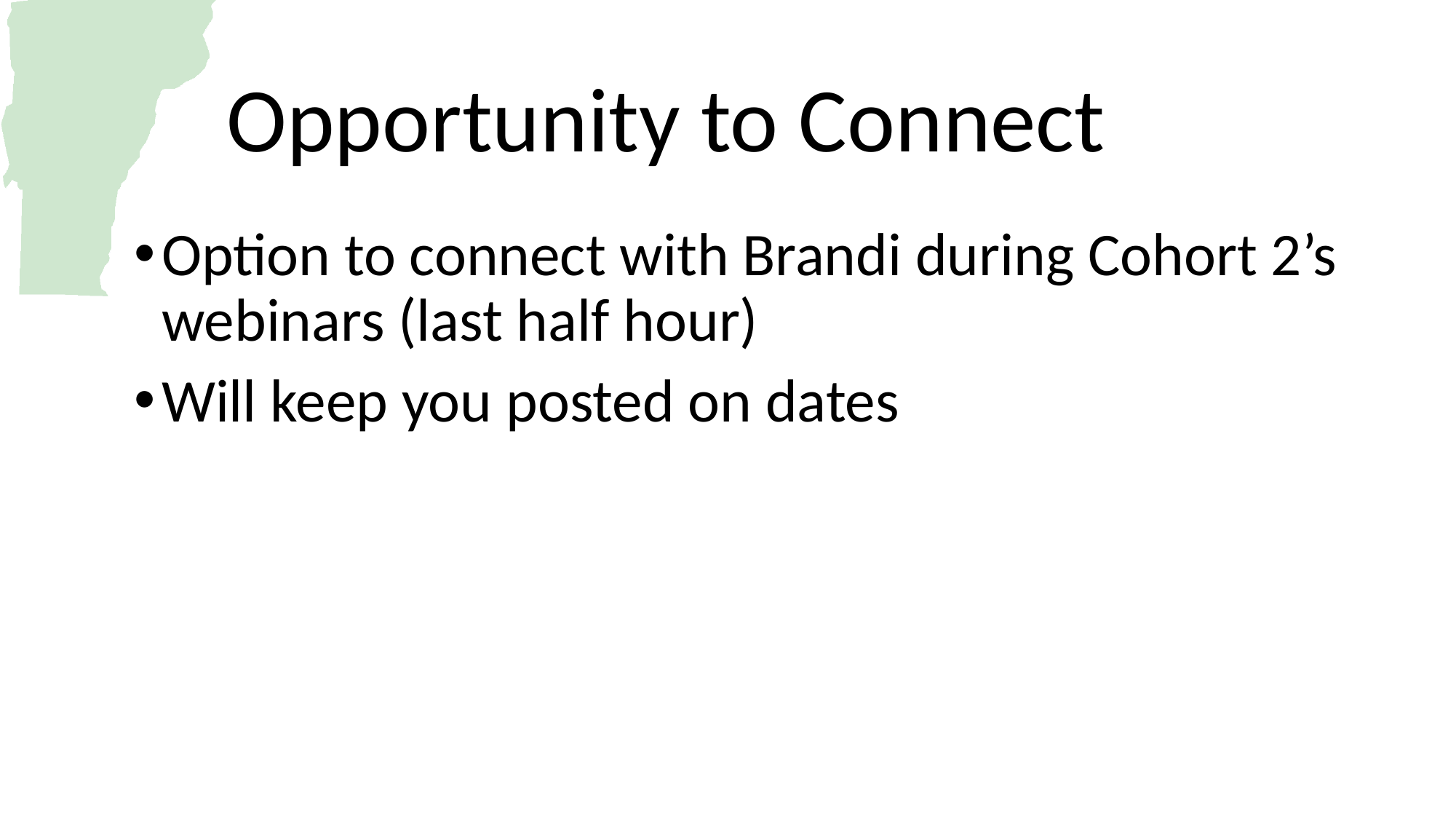

# Opportunity to Connect
Option to connect with Brandi during Cohort 2’s webinars (last half hour)
Will keep you posted on dates